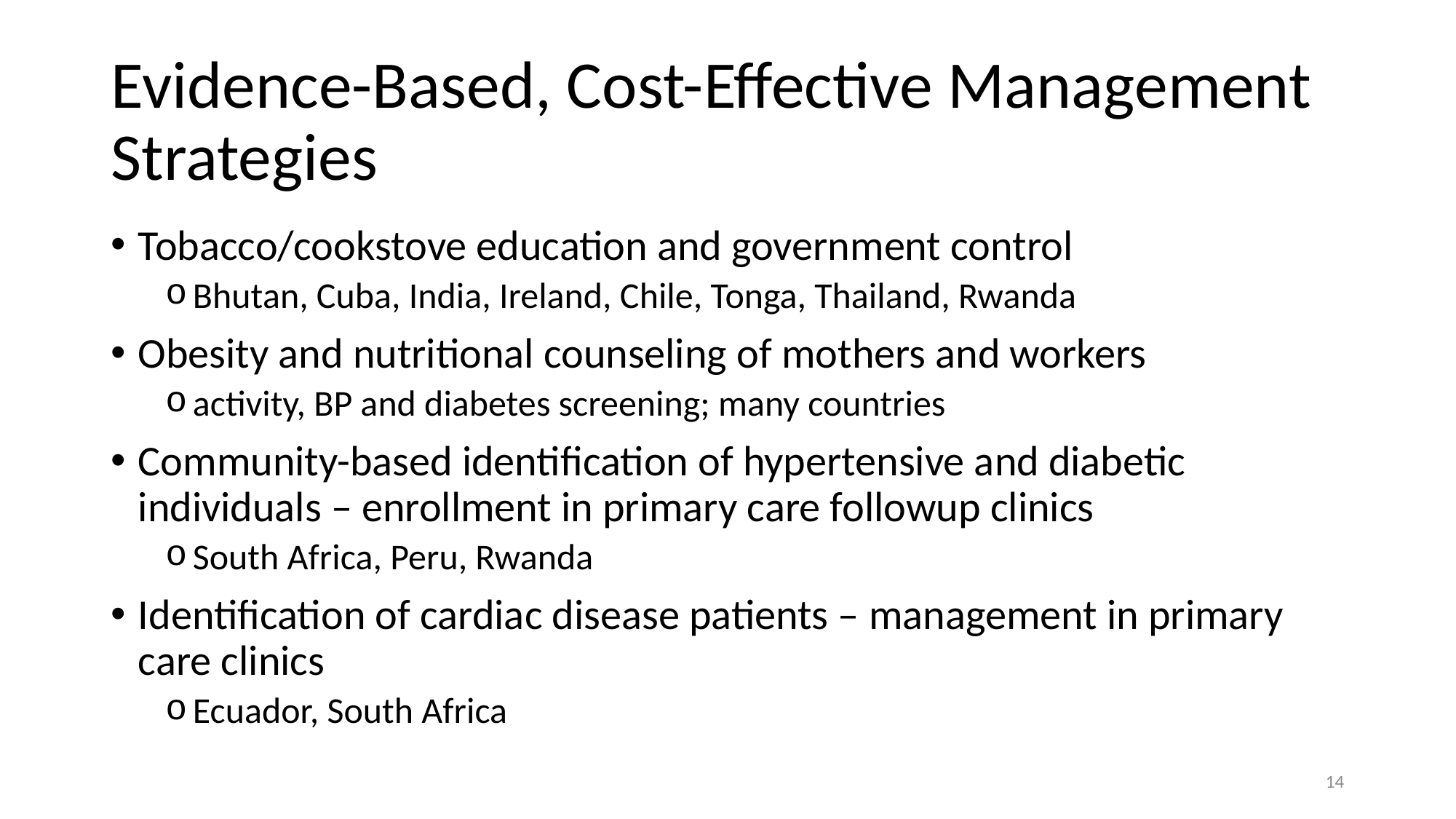

# Evidence-Based, Cost-Effective Management Strategies
Tobacco/cookstove education and government control
Bhutan, Cuba, India, Ireland, Chile, Tonga, Thailand, Rwanda
Obesity and nutritional counseling of mothers and workers
activity, BP and diabetes screening; many countries
Community-based identification of hypertensive and diabetic individuals – enrollment in primary care followup clinics
South Africa, Peru, Rwanda
Identification of cardiac disease patients – management in primary care clinics
Ecuador, South Africa
14